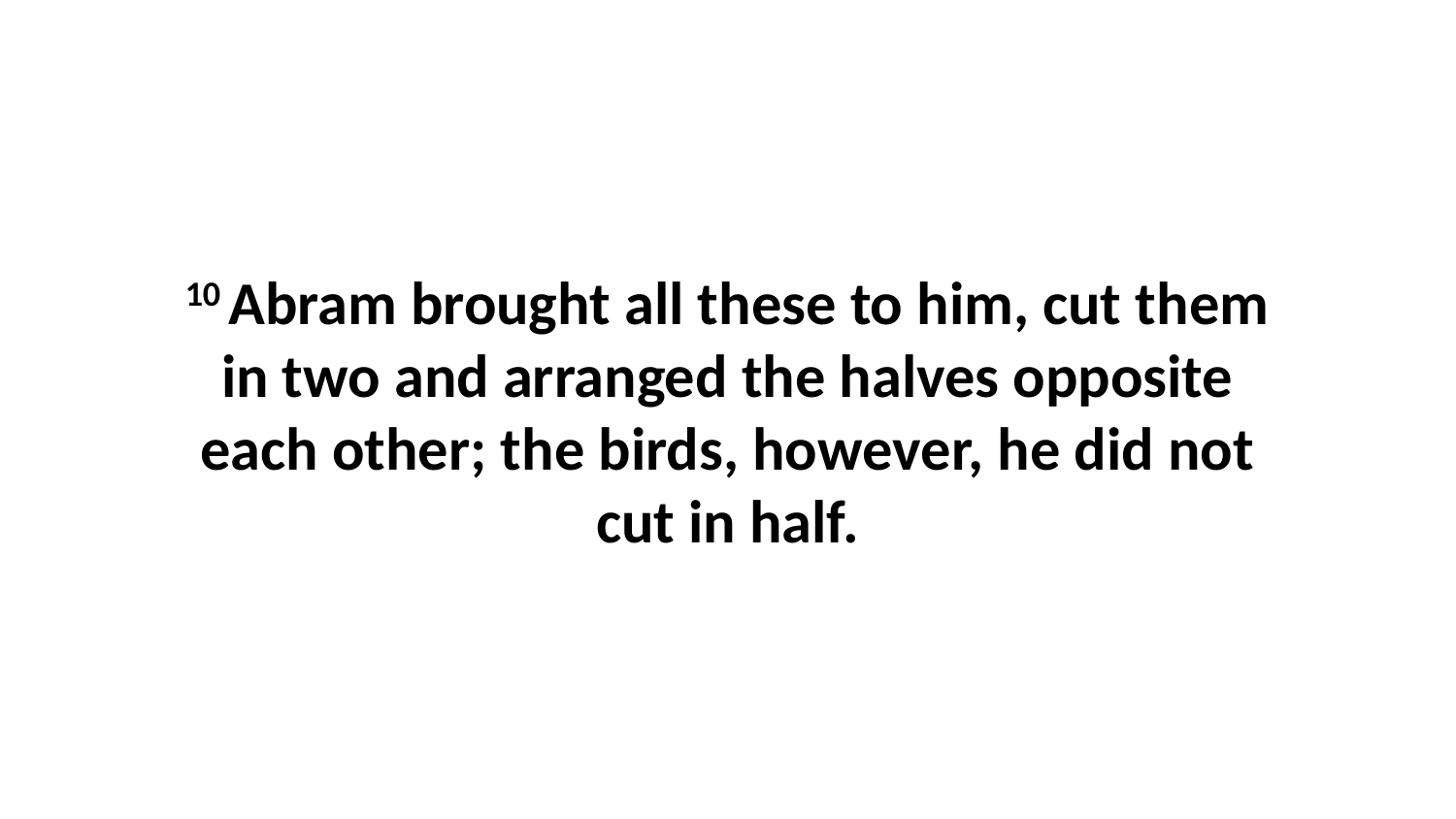

10 Abram brought all these to him, cut them in two and arranged the halves opposite each other; the birds, however, he did not cut in half.